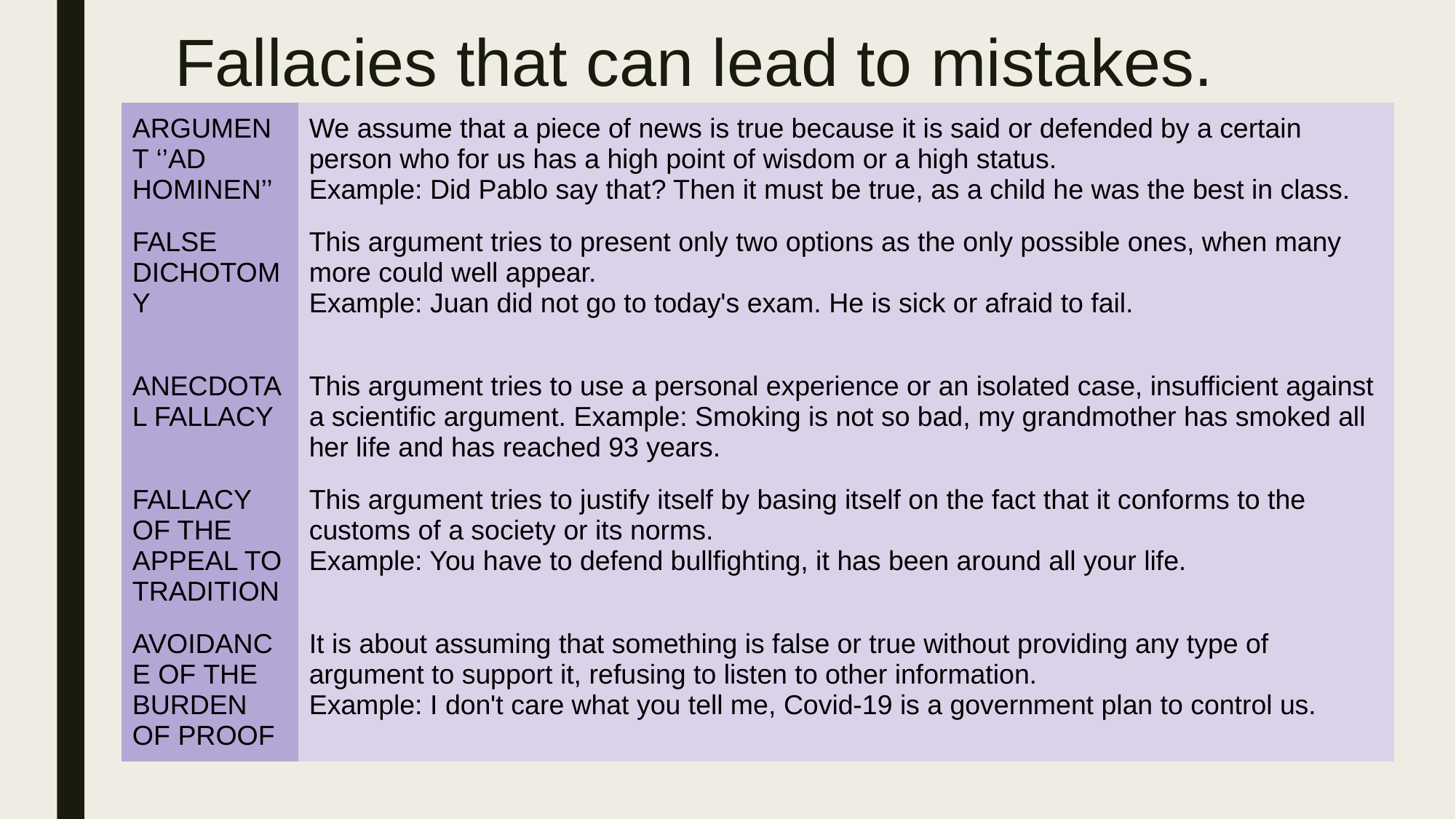

# Fallacies that can lead to mistakes.
| ARGUMENT ‘’AD HOMINEN’’ | We assume that a piece of news is true because it is said or defended by a certain person who for us has a high point of wisdom or a high status. Example: Did Pablo say that? Then it must be true, as a child he was the best in class. |
| --- | --- |
| FALSE DICHOTOMY | This argument tries to present only two options as the only possible ones, when many more could well appear. Example: Juan did not go to today's exam. He is sick or afraid to fail. |
| ANECDOTAL FALLACY | This argument tries to use a personal experience or an isolated case, insufficient against a scientific argument. Example: Smoking is not so bad, my grandmother has smoked all her life and has reached 93 years. |
| FALLACY OF THE APPEAL TO TRADITION | This argument tries to justify itself by basing itself on the fact that it conforms to the customs of a society or its norms. Example: You have to defend bullfighting, it has been around all your life. |
| AVOIDANCE OF THE BURDEN OF PROOF | It is about assuming that something is false or true without providing any type of argument to support it, refusing to listen to other information. Example: I don't care what you tell me, Covid-19 is a government plan to control us. |